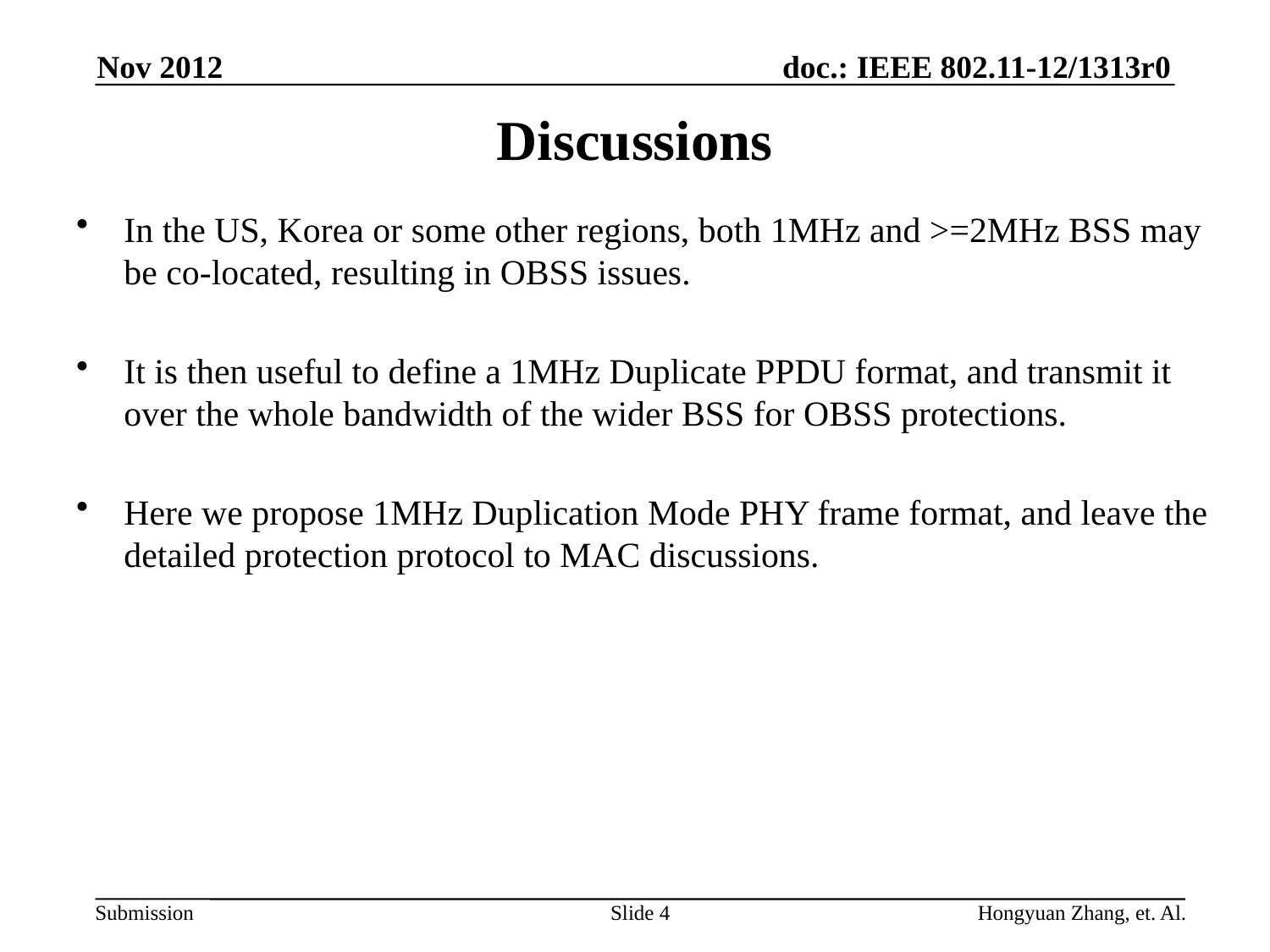

Nov 2012
# Discussions
In the US, Korea or some other regions, both 1MHz and >=2MHz BSS may be co-located, resulting in OBSS issues.

It is then useful to define a 1MHz Duplicate PPDU format, and transmit it over the whole bandwidth of the wider BSS for OBSS protections.

Here we propose 1MHz Duplication Mode PHY frame format, and leave the detailed protection protocol to MAC discussions.

Slide 4
Hongyuan Zhang, et. Al.